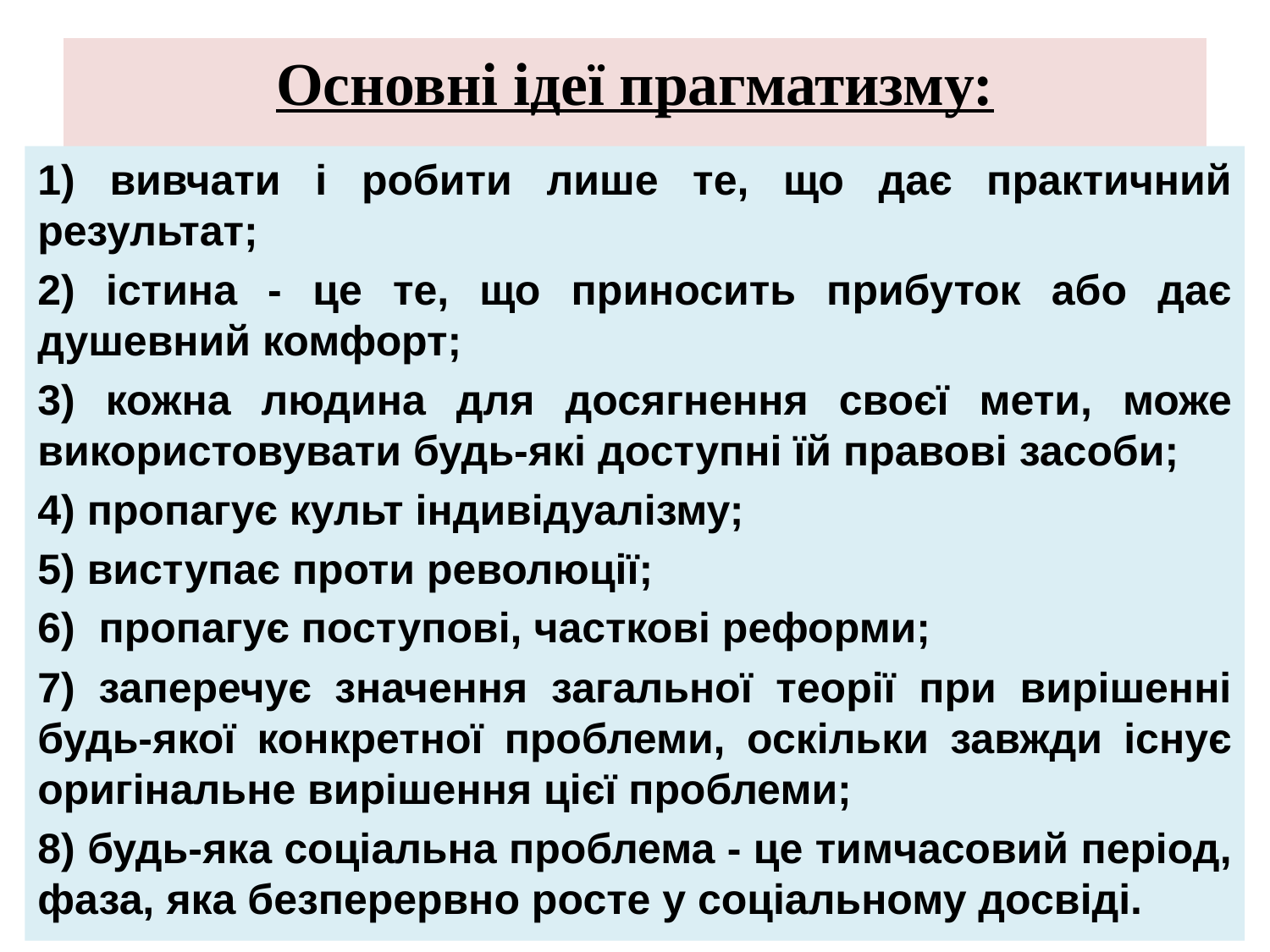

# Основні ідеї прагматизму:
1) вивчати і робити лише те, що дає практичний результат;
2) істина - це те, що приносить прибуток або дає душевний комфорт;
3) кожна людина для досягнення своєї мети, може використовувати будь-які доступні їй правові засоби;
4) пропагує культ індивідуалізму;
5) виступає проти революції;
6)  пропагує поступові, часткові реформи;
7) заперечує значення загальної теорії при вирішенні будь-якої конкретної проблеми, оскільки завжди існує оригінальне вирішення цієї проблеми;
8) будь-яка соціальна проблема - це тимчасовий період, фаза, яка безперервно росте у соціальному досвіді.